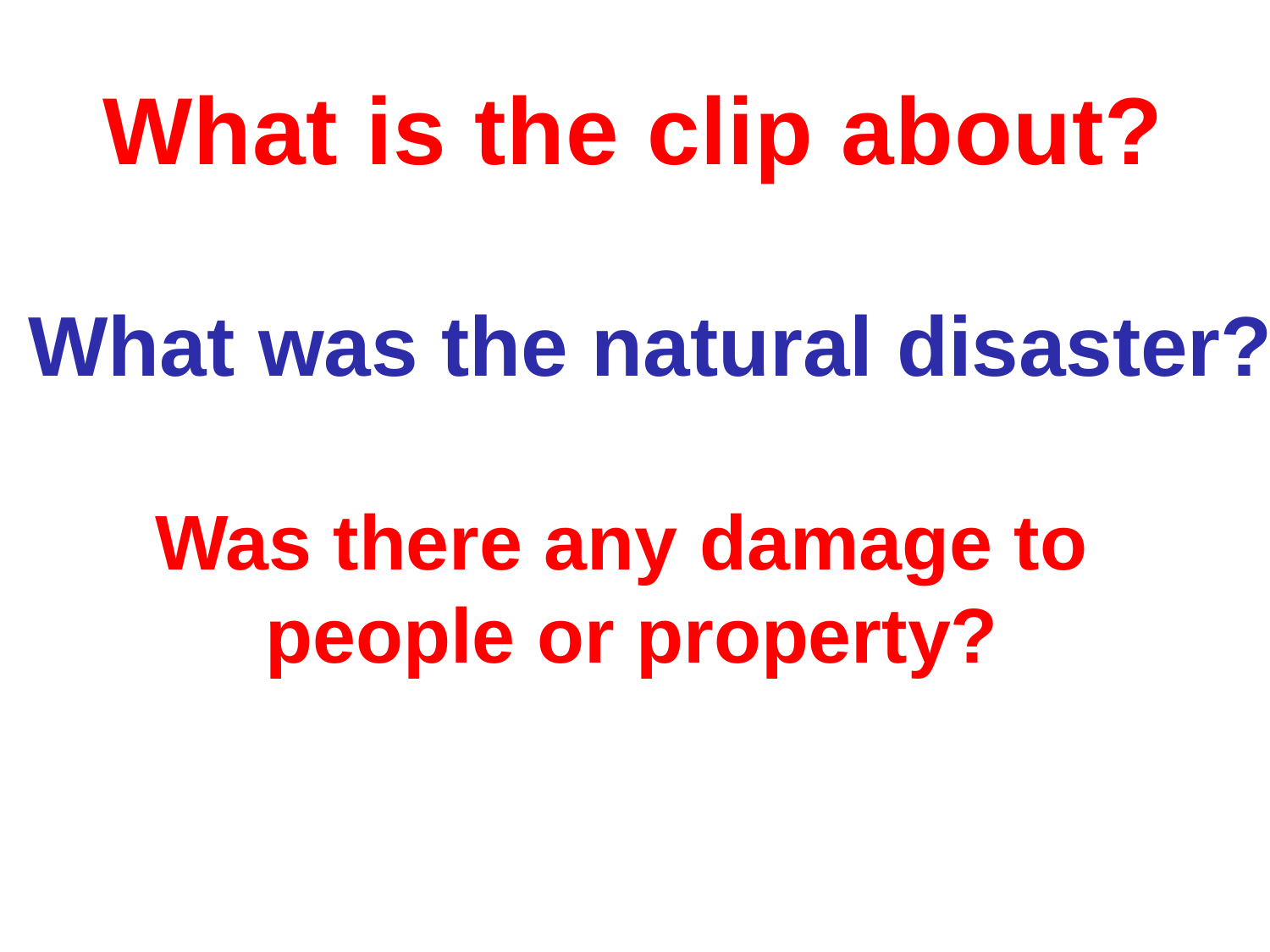

What is the clip about?
What was the natural disaster?
Was there any damage to
people or property?